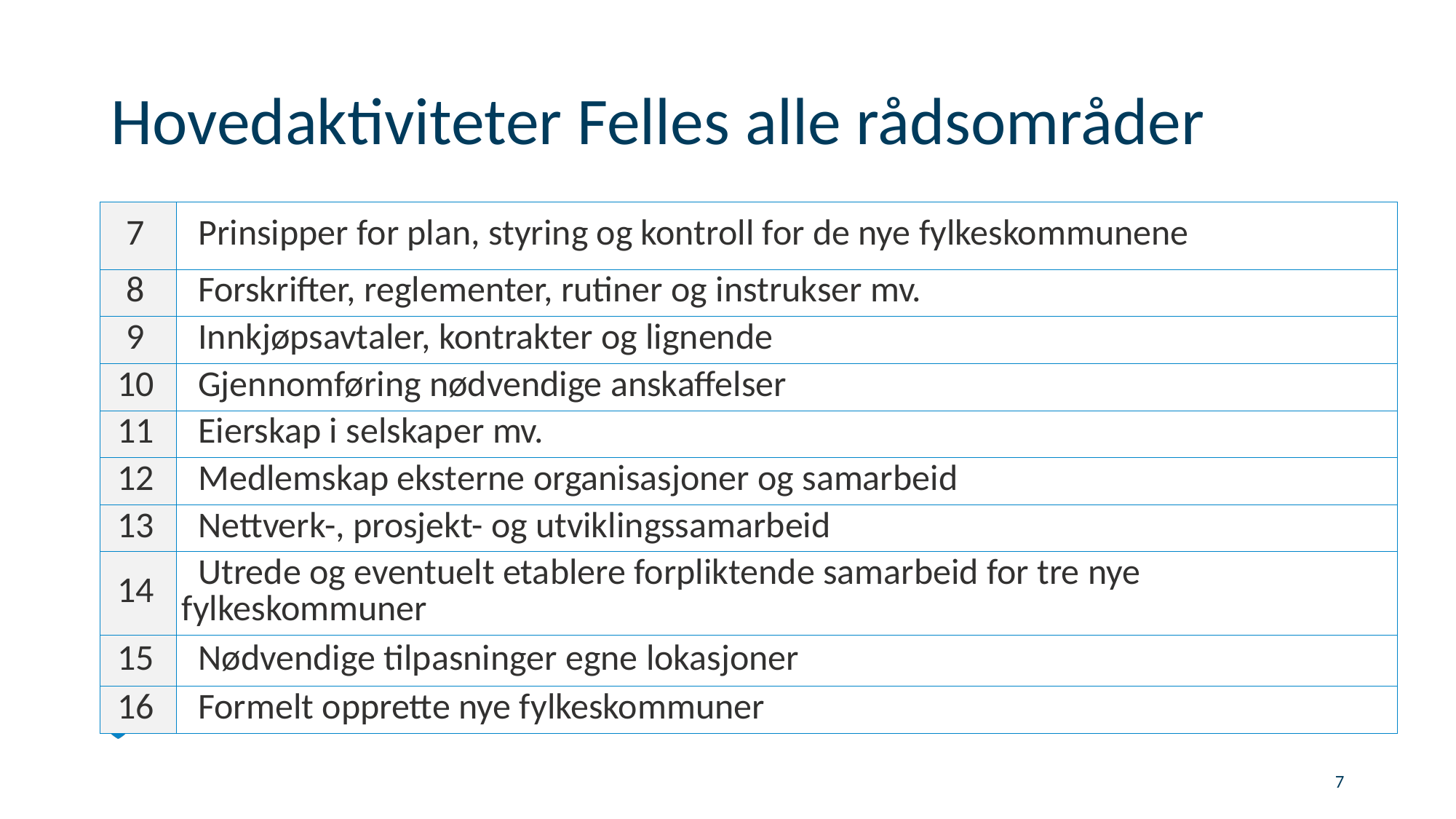

# Hovedaktiviteter Felles alle rådsområder
| 7 | Prinsipper for plan, styring og kontroll for de nye fylkeskommunene |
| --- | --- |
| 8 | Forskrifter, reglementer, rutiner og instrukser mv. |
| 9 | Innkjøpsavtaler, kontrakter og lignende |
| 10 | Gjennomføring nødvendige anskaffelser |
| 11 | Eierskap i selskaper mv. |
| 12 | Medlemskap eksterne organisasjoner og samarbeid |
| 13 | Nettverk-, prosjekt- og utviklingssamarbeid |
| 14 | Utrede og eventuelt etablere forpliktende samarbeid for tre nye fylkeskommuner |
| 15 | Nødvendige tilpasninger egne lokasjoner |
| 16 | Formelt opprette nye fylkeskommuner |
7